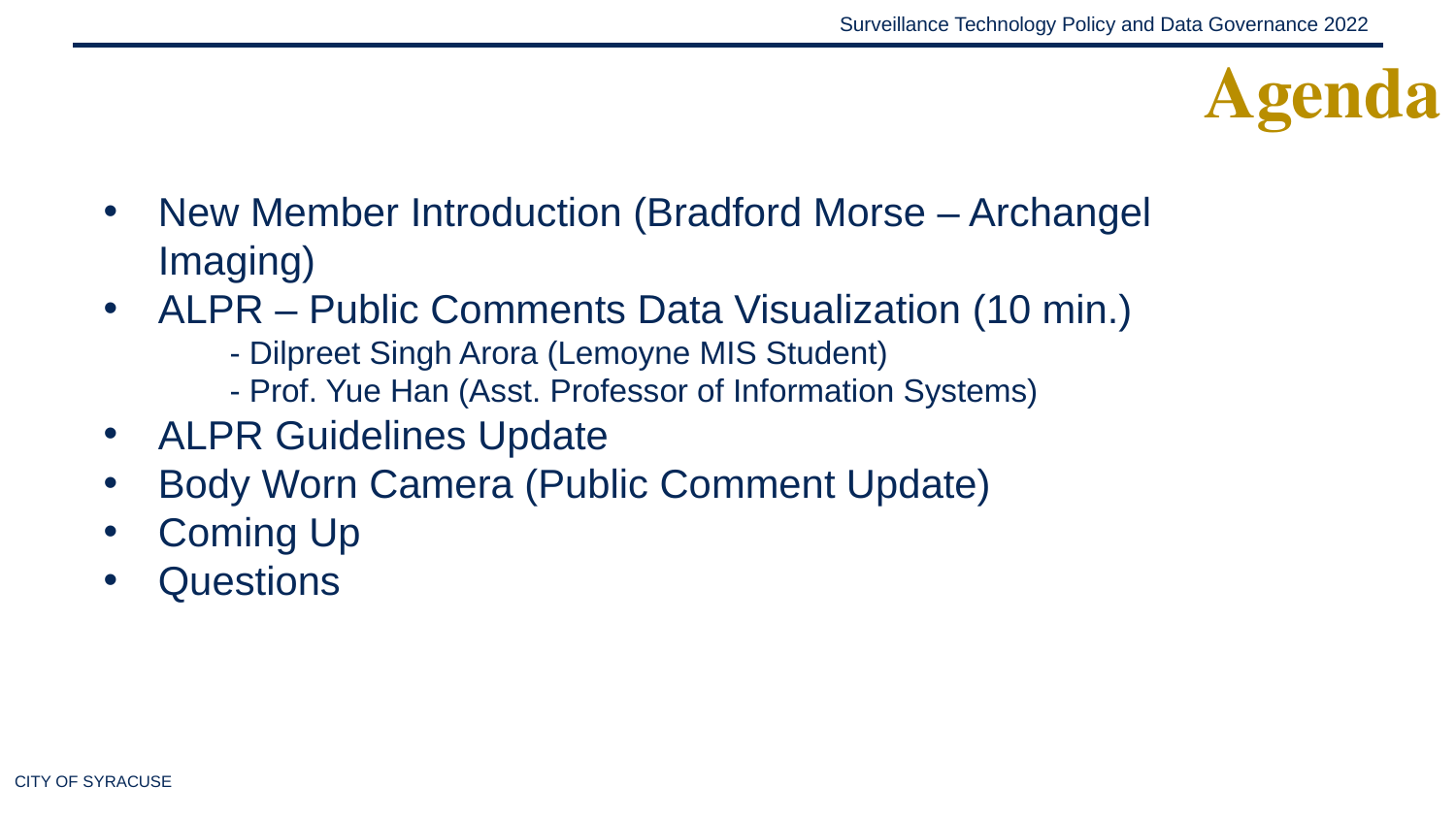

Agenda
New Member Introduction (Bradford Morse – Archangel Imaging)
ALPR – Public Comments Data Visualization (10 min.)  
        - Dilpreet Singh Arora (Lemoyne MIS Student)
        - Prof. Yue Han (Asst. Professor of Information Systems)
ALPR Guidelines Update
Body Worn Camera (Public Comment Update)
Coming Up
Questions

CITY OF SYRACUSE